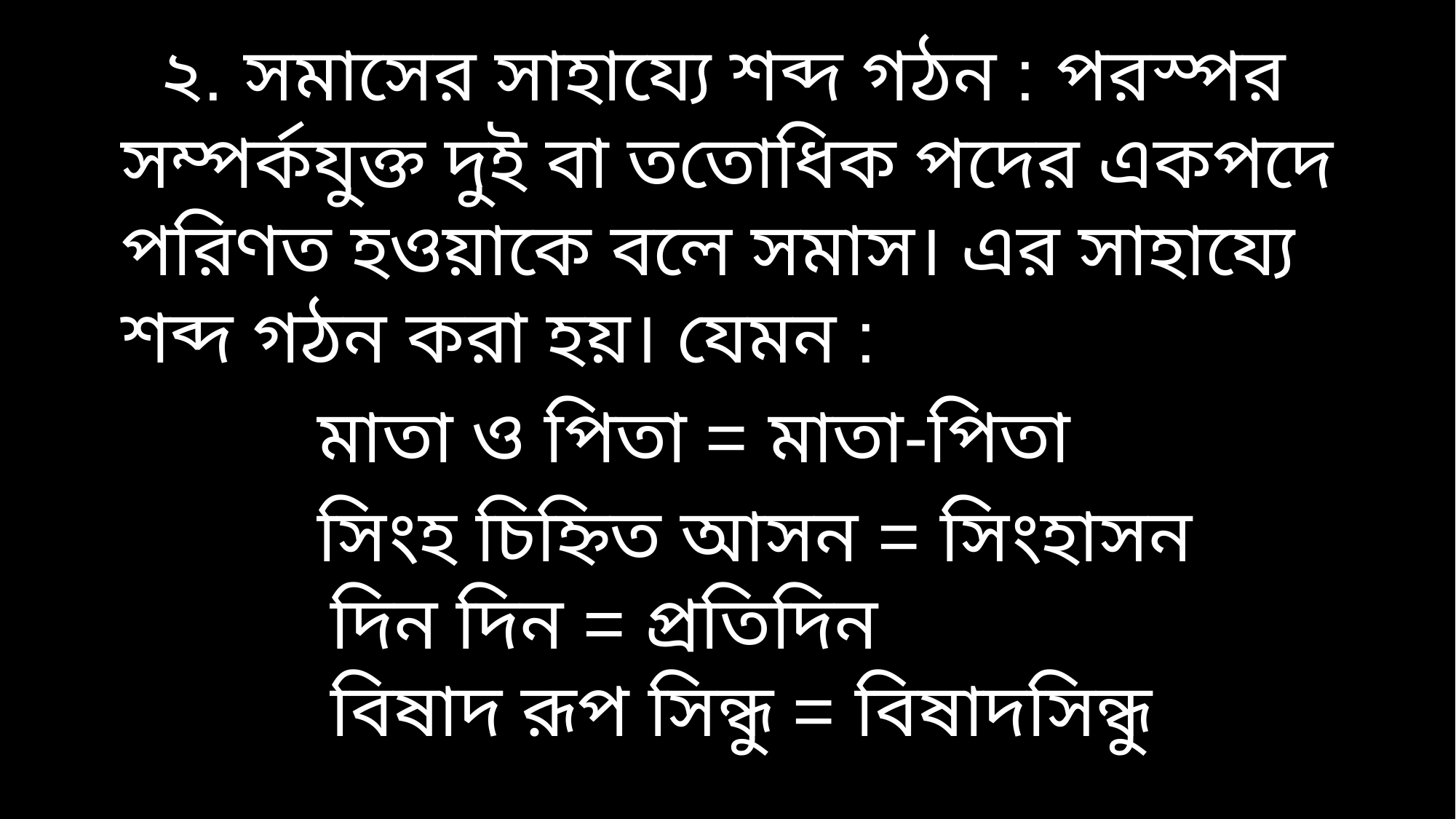

২. সমাসের সাহায্যে শব্দ গঠন : পরস্পর সম্পর্কযুক্ত দুই বা ততোধিক পদের একপদে পরিণত হওয়াকে বলে সমাস। এর সাহায্যে শব্দ গঠন করা হয়। যেমন :
মাতা ও পিতা = মাতা-পিতা
সিংহ চিহ্নিত আসন = সিংহাসন
         দিন দিন = প্রতিদিন
         বিষাদ রূপ সিন্ধু = বিষাদসিন্ধু